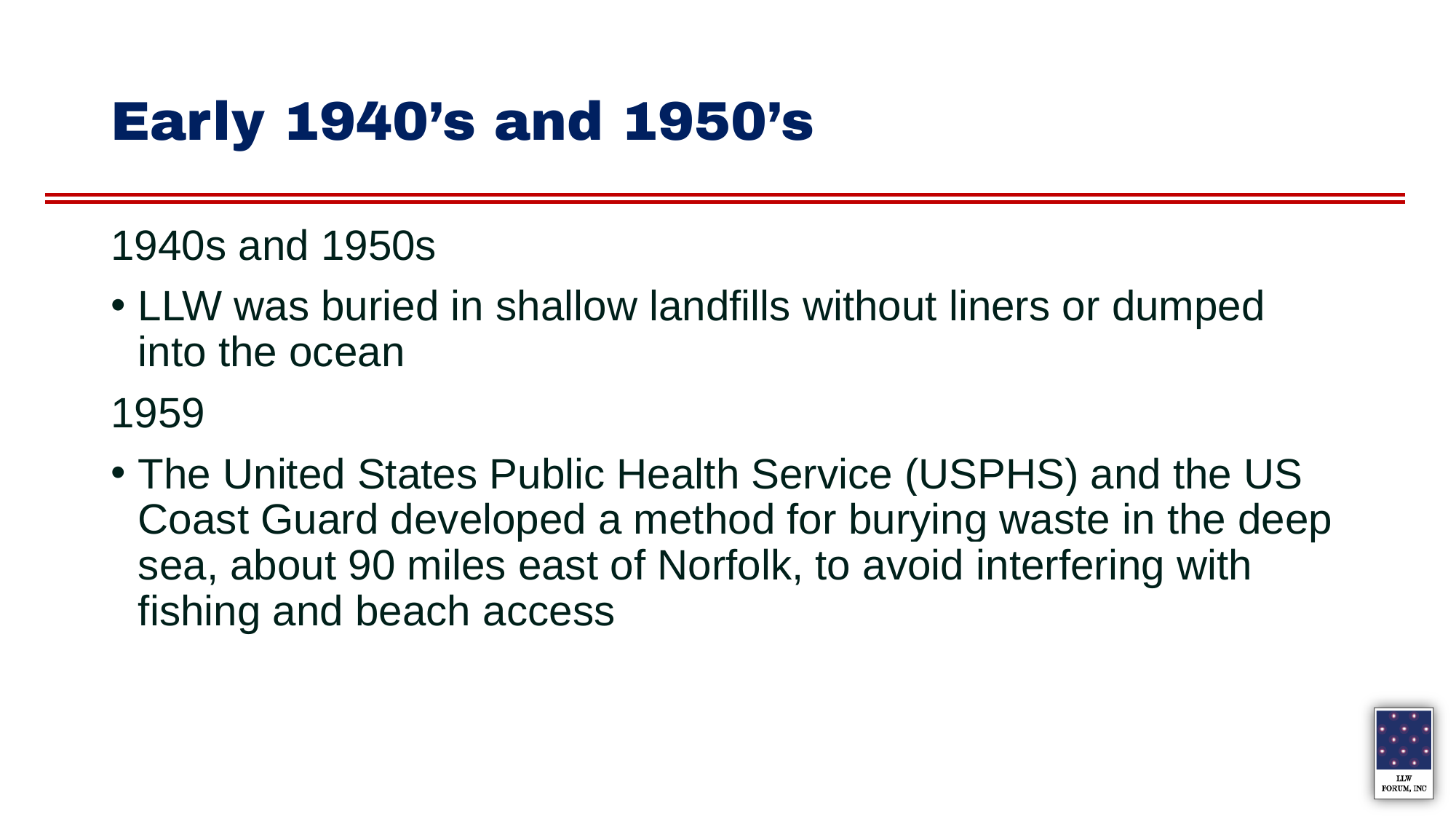

# Early 1940’s and 1950’s
1940s and 1950s
LLW was buried in shallow landfills without liners or dumped into the ocean
1959
The United States Public Health Service (USPHS) and the US Coast Guard developed a method for burying waste in the deep sea, about 90 miles east of Norfolk, to avoid interfering with fishing and beach access